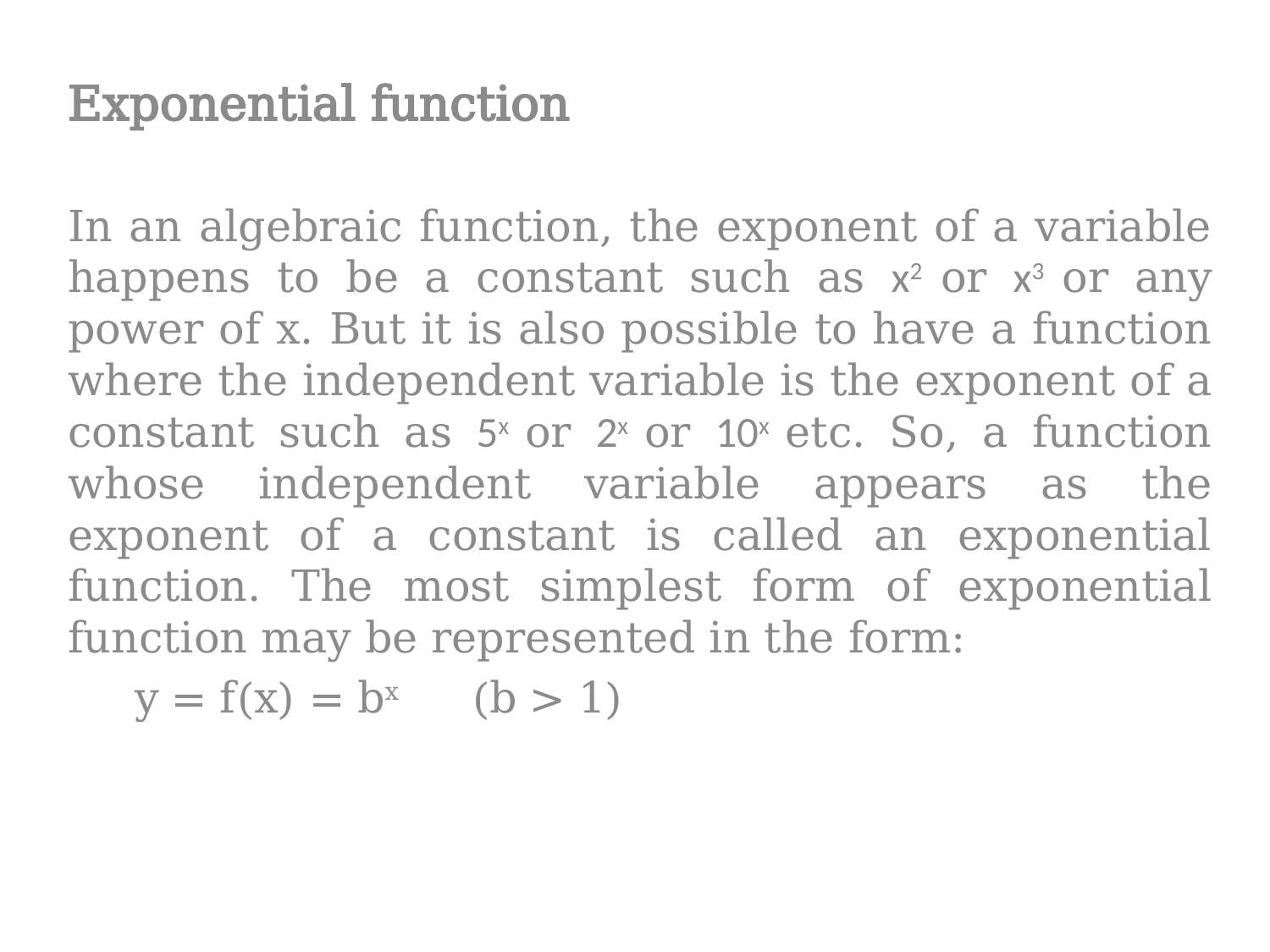

Exponential function

In an algebraic function, the exponent of a variable happens to be a constant such as x2 or x3 or any power of x. But it is also possible to have a function where the independent variable is the exponent of a constant such as 5x or 2x or 10x etc. So, a function whose independent variable appears as the exponent of a constant is called an exponential function. The most simplest form of exponential function may be represented in the form:
		y = f(x) = bx 	(b > 1)